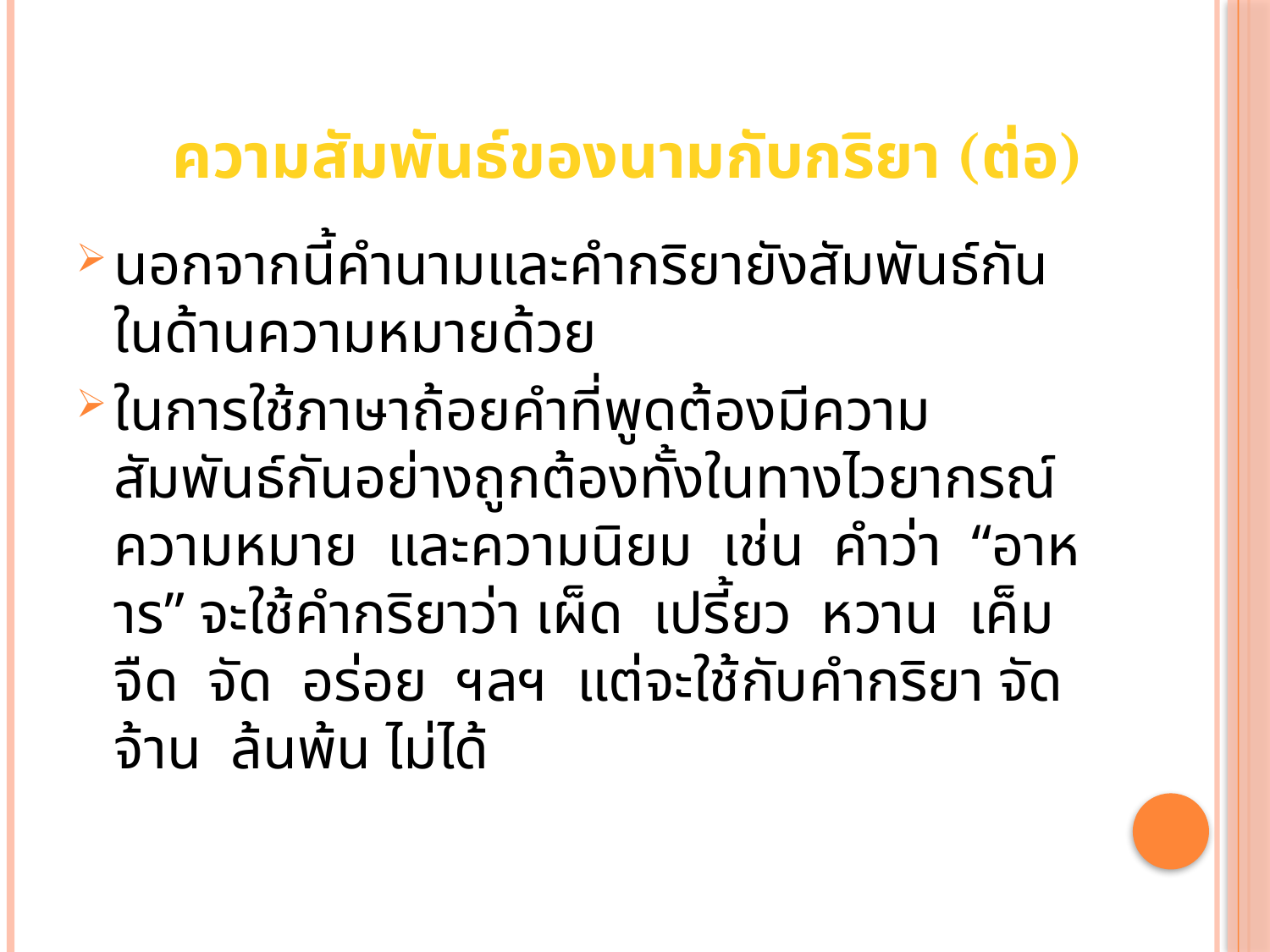

# ความสัมพันธ์ของนามกับกริยา (ต่อ)
นอกจากนี้คำนามและคำกริยายังสัมพันธ์กันในด้านความหมายด้วย
ในการใช้ภาษาถ้อยคำที่พูดต้องมีความสัมพันธ์กันอย่างถูกต้องทั้งในทางไวยากรณ์  ความหมาย  และความนิยม  เช่น  คำว่า  “อาหาร” จะใช้คำกริยาว่า เผ็ด  เปรี้ยว  หวาน  เค็ม  จืด  จัด  อร่อย  ฯลฯ  แต่จะใช้กับคำกริยา จัดจ้าน  ล้นพ้น ไม่ได้